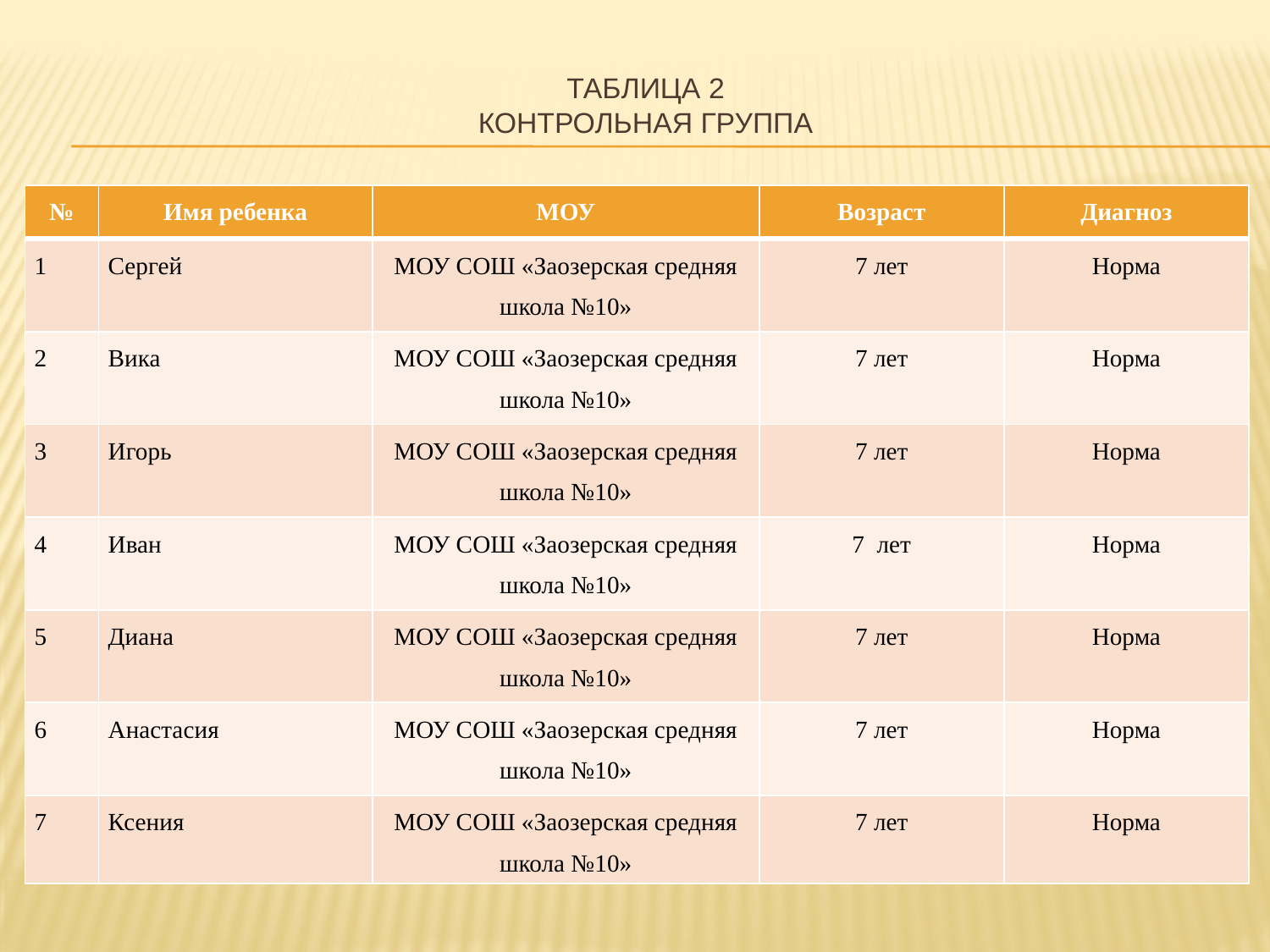

# Таблица 2 Контрольная группа
| № | Имя ребенка | МОУ | Возраст | Диагноз |
| --- | --- | --- | --- | --- |
| 1 | Сергей | МОУ СОШ «Заозерская средняя школа №10» | 7 лет | Норма |
| 2 | Вика | МОУ СОШ «Заозерская средняя школа №10» | 7 лет | Норма |
| 3 | Игорь | МОУ СОШ «Заозерская средняя школа №10» | 7 лет | Норма |
| 4 | Иван | МОУ СОШ «Заозерская средняя школа №10» | 7 лет | Норма |
| 5 | Диана | МОУ СОШ «Заозерская средняя школа №10» | 7 лет | Норма |
| 6 | Анастасия | МОУ СОШ «Заозерская средняя школа №10» | 7 лет | Норма |
| 7 | Ксения | МОУ СОШ «Заозерская средняя школа №10» | 7 лет | Норма |